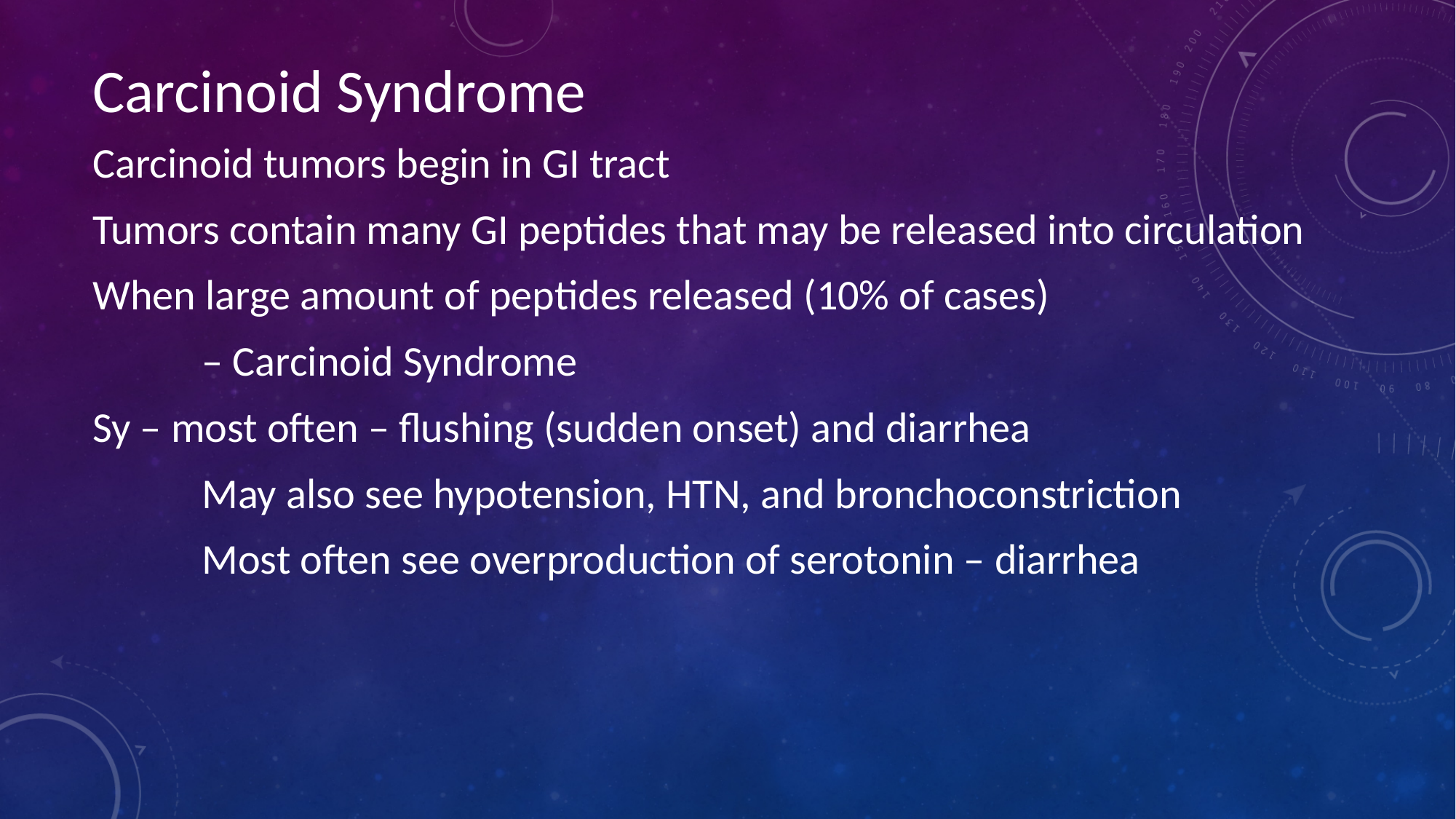

# Carcinoid Syndrome
Carcinoid tumors begin in GI tract
Tumors contain many GI peptides that may be released into circulation
When large amount of peptides released (10% of cases)
	– Carcinoid Syndrome
Sy – most often – flushing (sudden onset) and diarrhea
	May also see hypotension, HTN, and bronchoconstriction
	Most often see overproduction of serotonin – diarrhea